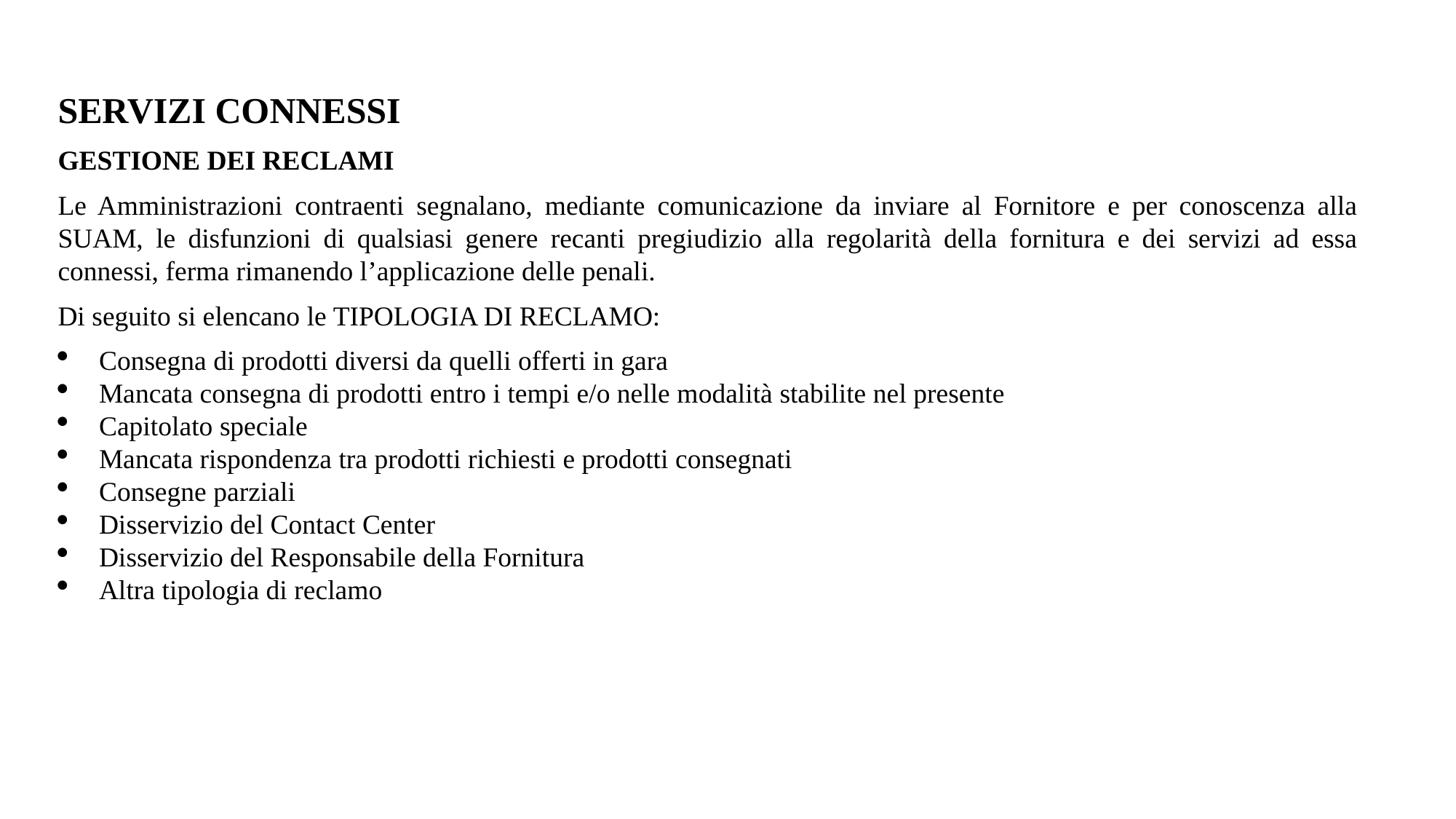

SERVIZI CONNESSI
GESTIONE DEI RECLAMI
Le Amministrazioni contraenti segnalano, mediante comunicazione da inviare al Fornitore e per conoscenza alla SUAM, le disfunzioni di qualsiasi genere recanti pregiudizio alla regolarità della fornitura e dei servizi ad essa connessi, ferma rimanendo l’applicazione delle penali.
Di seguito si elencano le TIPOLOGIA DI RECLAMO:
Consegna di prodotti diversi da quelli offerti in gara
Mancata consegna di prodotti entro i tempi e/o nelle modalità stabilite nel presente
Capitolato speciale
Mancata rispondenza tra prodotti richiesti e prodotti consegnati
Consegne parziali
Disservizio del Contact Center
Disservizio del Responsabile della Fornitura
Altra tipologia di reclamo